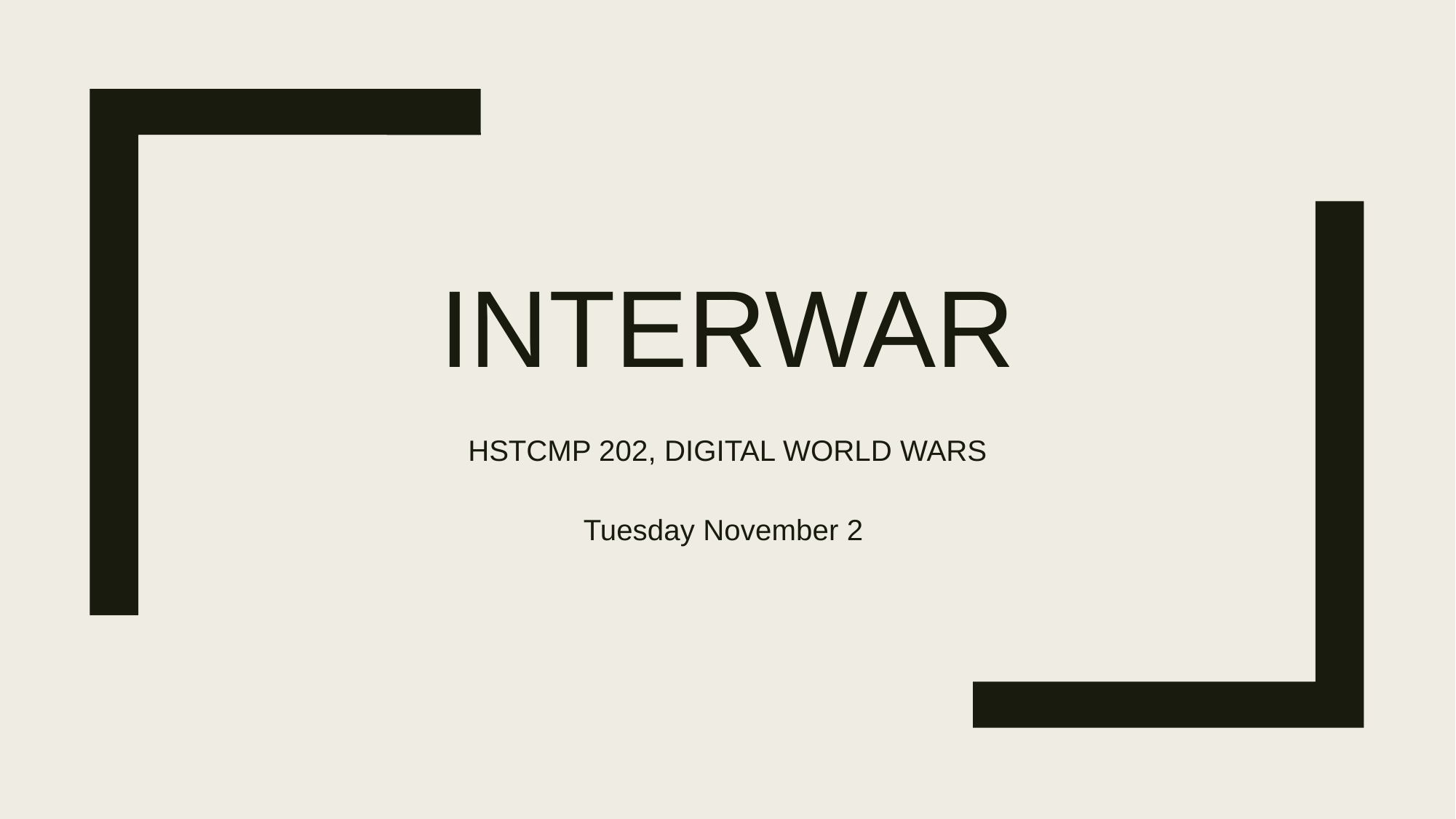

# Interwar
HSTCMP 202, DIGITAL WORLD WARS

Tuesday November 2